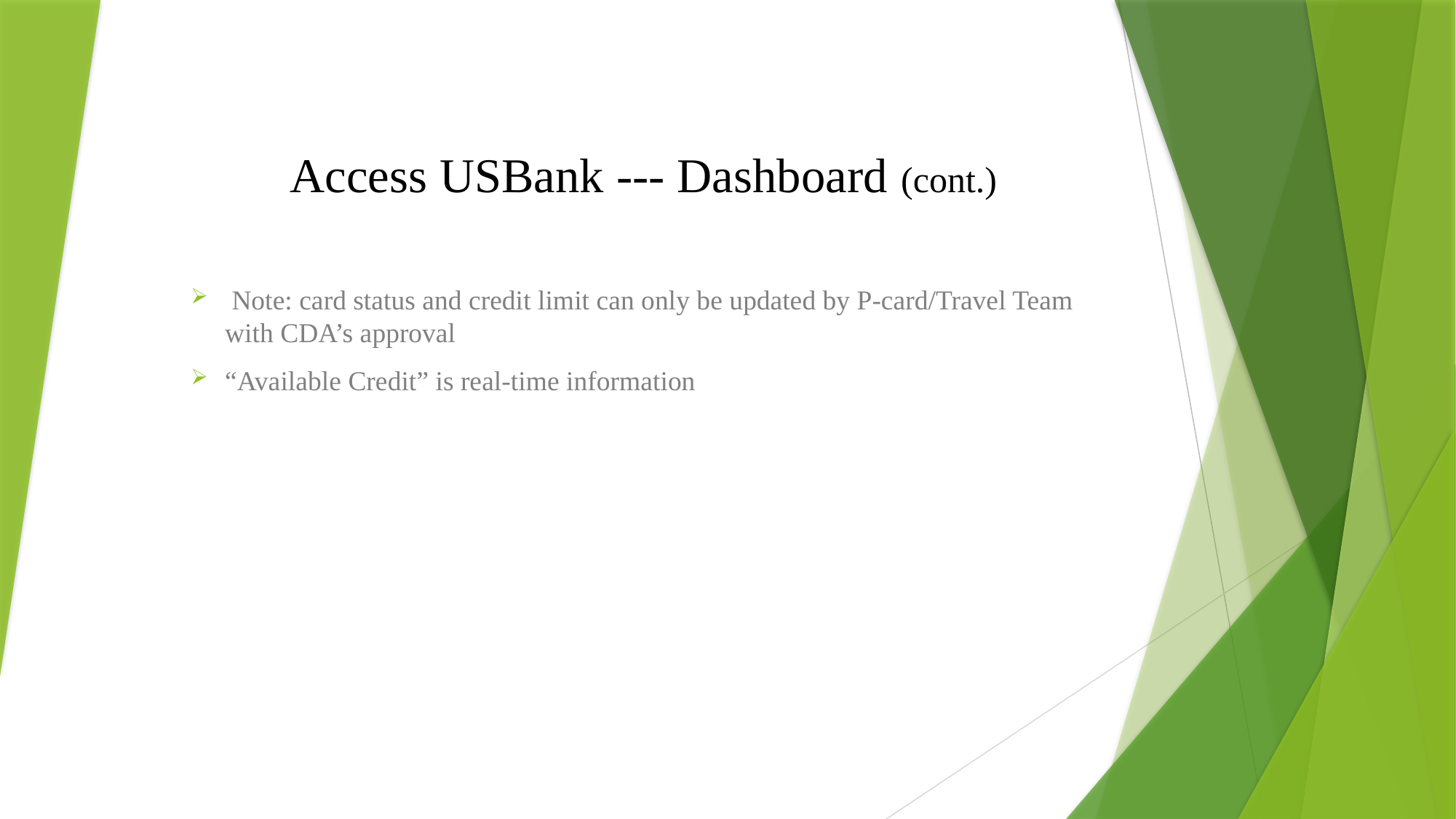

# Access USBank --- Dashboard (cont.)

 Note: card status and credit limit can only be updated by P-card/Travel Team with CDA’s approval
“Available Credit” is real-time information